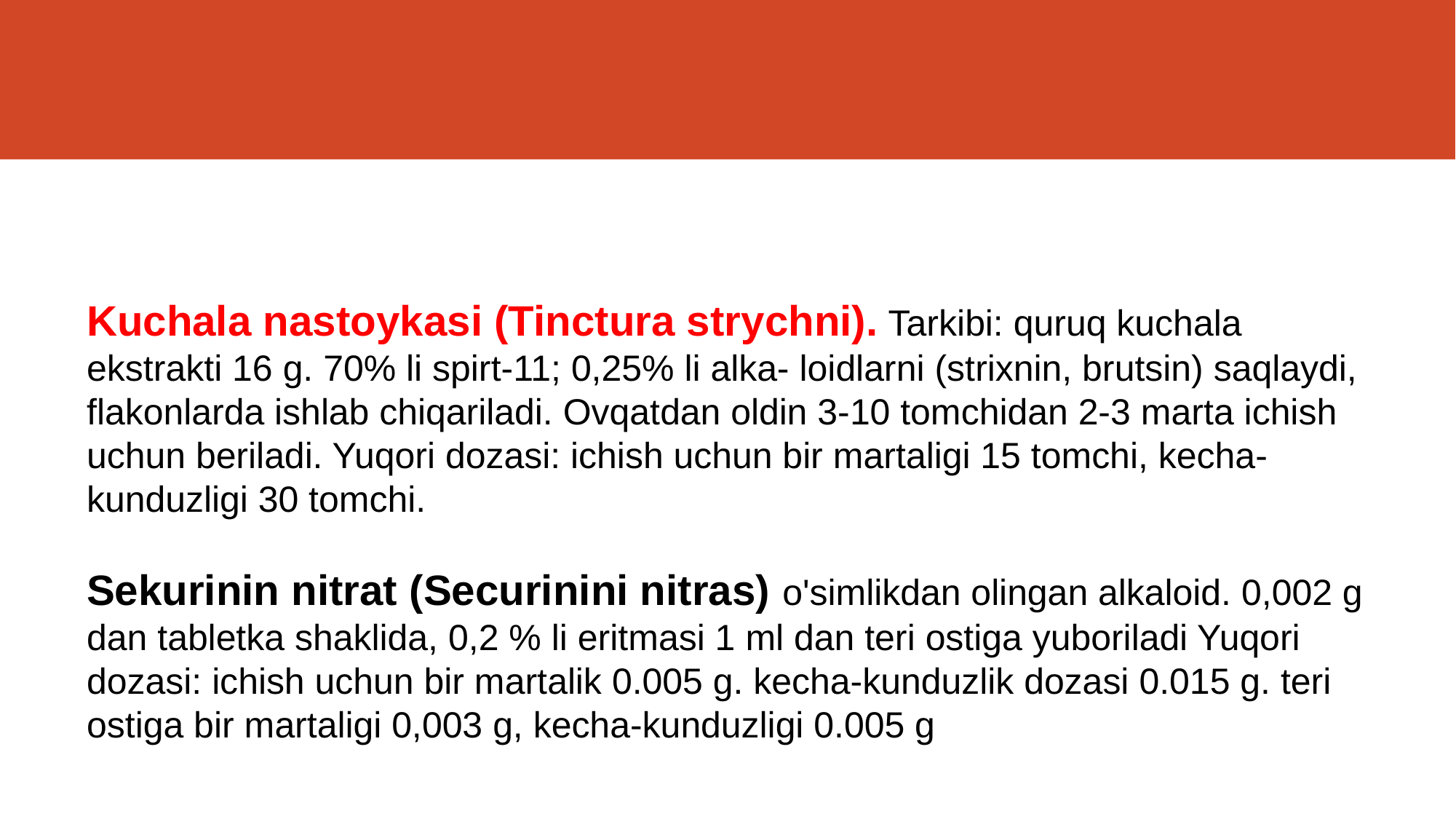

#
Kuchala nastoykasi (Tinctura strychni). Tarkibi: quruq kuchala ekstrakti 16 g. 70% li spirt-11; 0,25% li alka- loidlarni (strixnin, brutsin) saqlaydi, flakonlarda ishlab chiqariladi. Ovqatdan oldin 3-10 tomchidan 2-3 marta ichish uchun beriladi. Yuqori dozasi: ichish uchun bir martaligi 15 tomchi, kecha- kunduzligi 30 tomchi.

Sekurinin nitrat (Securinini nitras) o'simlikdan olingan alkaloid. 0,002 g dan tabletka shaklida, 0,2 % li eritmasi 1 ml dan teri ostiga yuboriladi Yuqori dozasi: ichish uchun bir martalik 0.005 g. kecha-kunduzlik dozasi 0.015 g. teri ostiga bir martaligi 0,003 g, kecha-kunduzligi 0.005 g